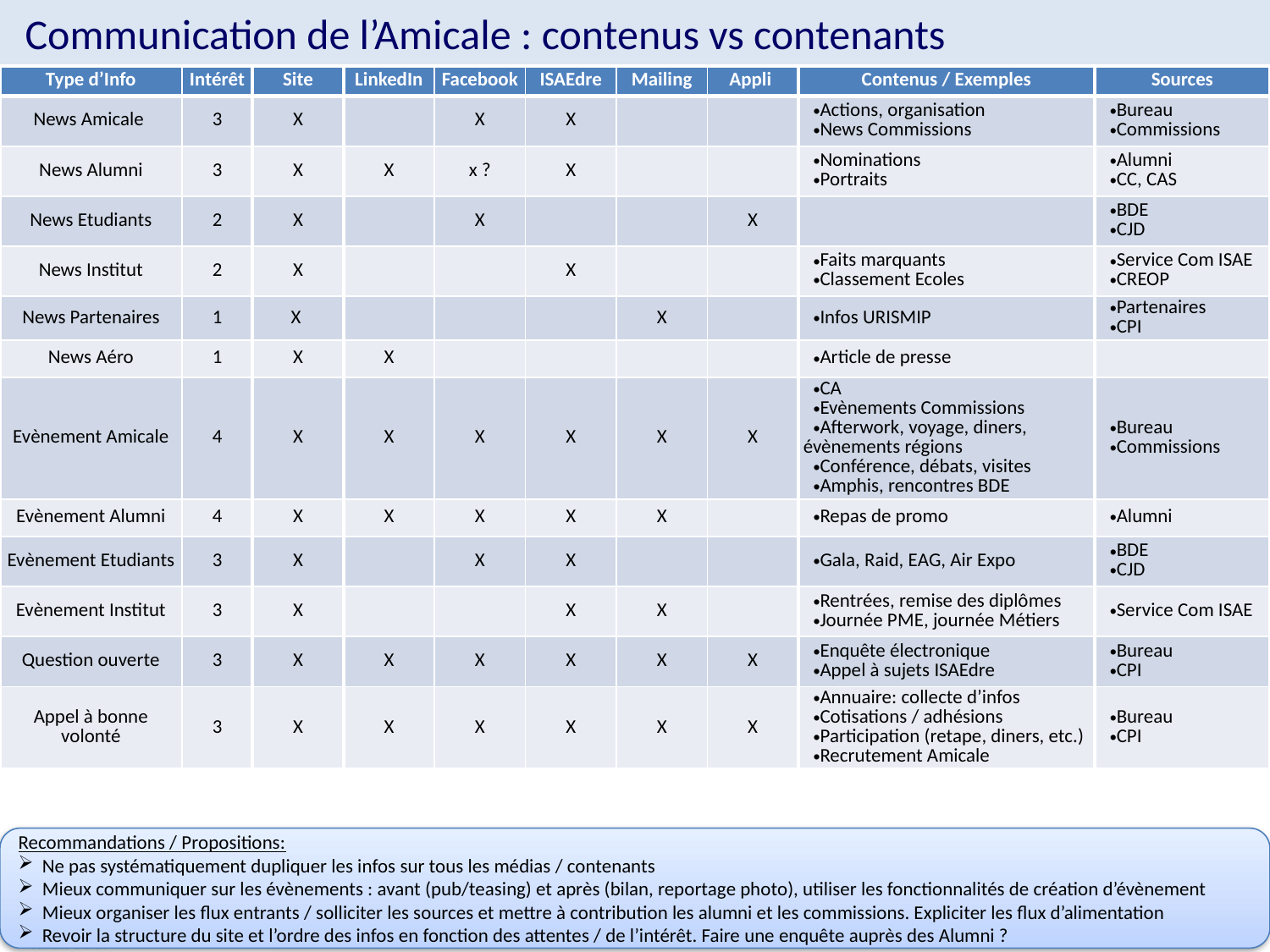

# Communication de l’Amicale : contenus vs contenants
| Type d’Info | Intérêt | Site | LinkedIn | Facebook | ISAEdre | Mailing | Appli | Contenus / Exemples | Sources |
| --- | --- | --- | --- | --- | --- | --- | --- | --- | --- |
| News Amicale | 3 | X |  | X | X |  |  | Actions, organisation News Commissions | Bureau Commissions |
| News Alumni | 3 | X | X | x ? | X |  |  | Nominations Portraits | Alumni CC, CAS |
| News Etudiants | 2 | X |  | X |  |  | X |  | BDE CJD |
| News Institut | 2 | X |  |  | X |  |  | Faits marquants Classement Ecoles | Service Com ISAE CREOP |
| News Partenaires | 1 | X |  |  |  | X |  | Infos URISMIP | Partenaires CPI |
| News Aéro | 1 | X | X |  |  |  |  | Article de presse |  |
| Evènement Amicale | 4 | X | X | X | X | X | X | CA Evènements Commissions Afterwork, voyage, diners, évènements régions Conférence, débats, visites Amphis, rencontres BDE | Bureau Commissions |
| Evènement Alumni | 4 | X | X | X | X | X |  | Repas de promo | Alumni |
| Evènement Etudiants | 3 | X |  | X | X |  |  | Gala, Raid, EAG, Air Expo | BDE CJD |
| Evènement Institut | 3 | X |  |  | X | X |  | Rentrées, remise des diplômes Journée PME, journée Métiers | Service Com ISAE |
| Question ouverte | 3 | X | X | X | X | X | X | Enquête électronique Appel à sujets ISAEdre | Bureau CPI |
| Appel à bonne volonté | 3 | X | X | X | X | X | X | Annuaire: collecte d’infos Cotisations / adhésions Participation (retape, diners, etc.) Recrutement Amicale | Bureau CPI |
Recommandations / Propositions:
Ne pas systématiquement dupliquer les infos sur tous les médias / contenants
Mieux communiquer sur les évènements : avant (pub/teasing) et après (bilan, reportage photo), utiliser les fonctionnalités de création d’évènement
Mieux organiser les flux entrants / solliciter les sources et mettre à contribution les alumni et les commissions. Expliciter les flux d’alimentation
Revoir la structure du site et l’ordre des infos en fonction des attentes / de l’intérêt. Faire une enquête auprès des Alumni ?